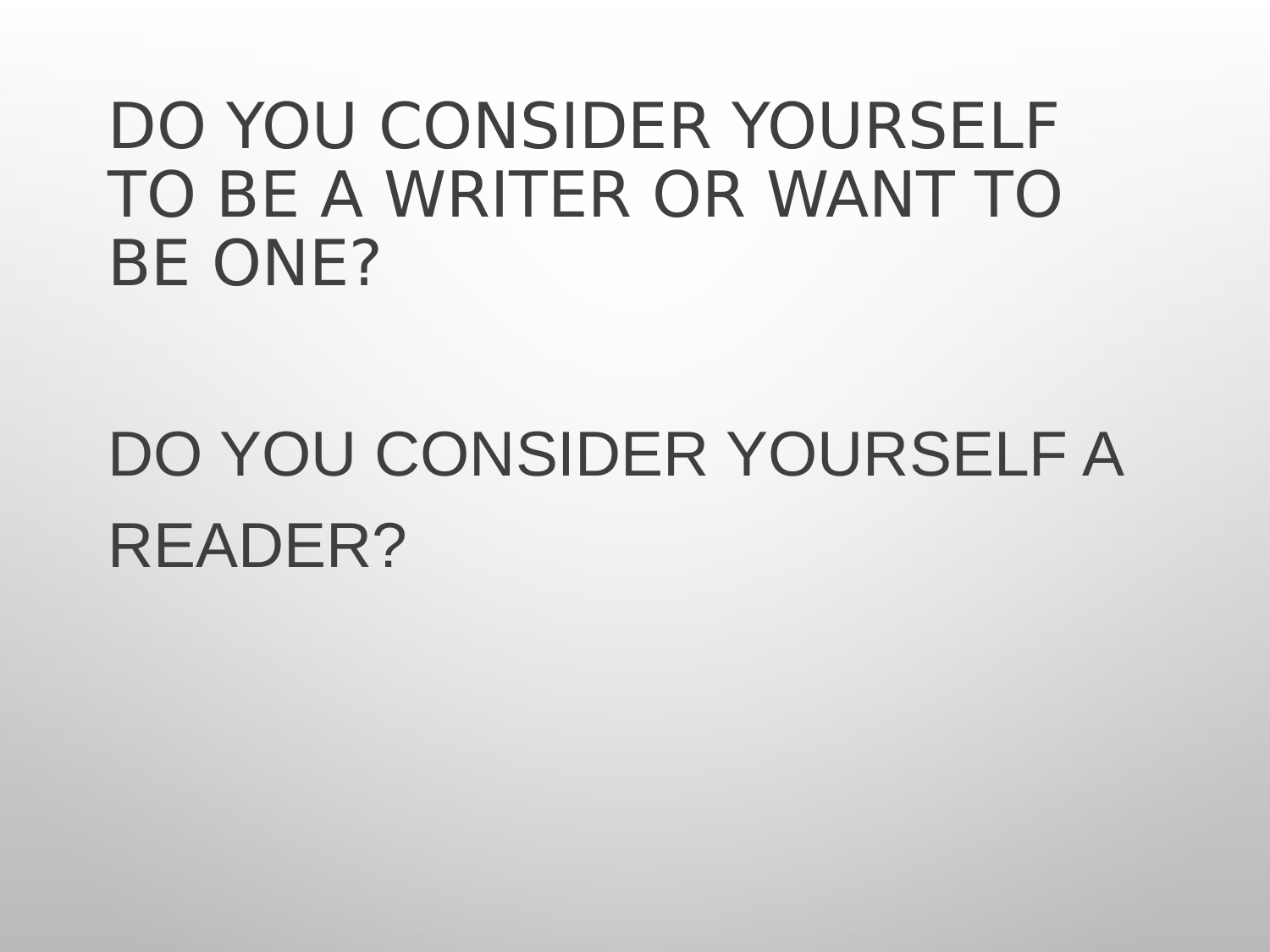

# Do you consider yourself to be a writer or want to be one?
Do you consider yourself a reader?